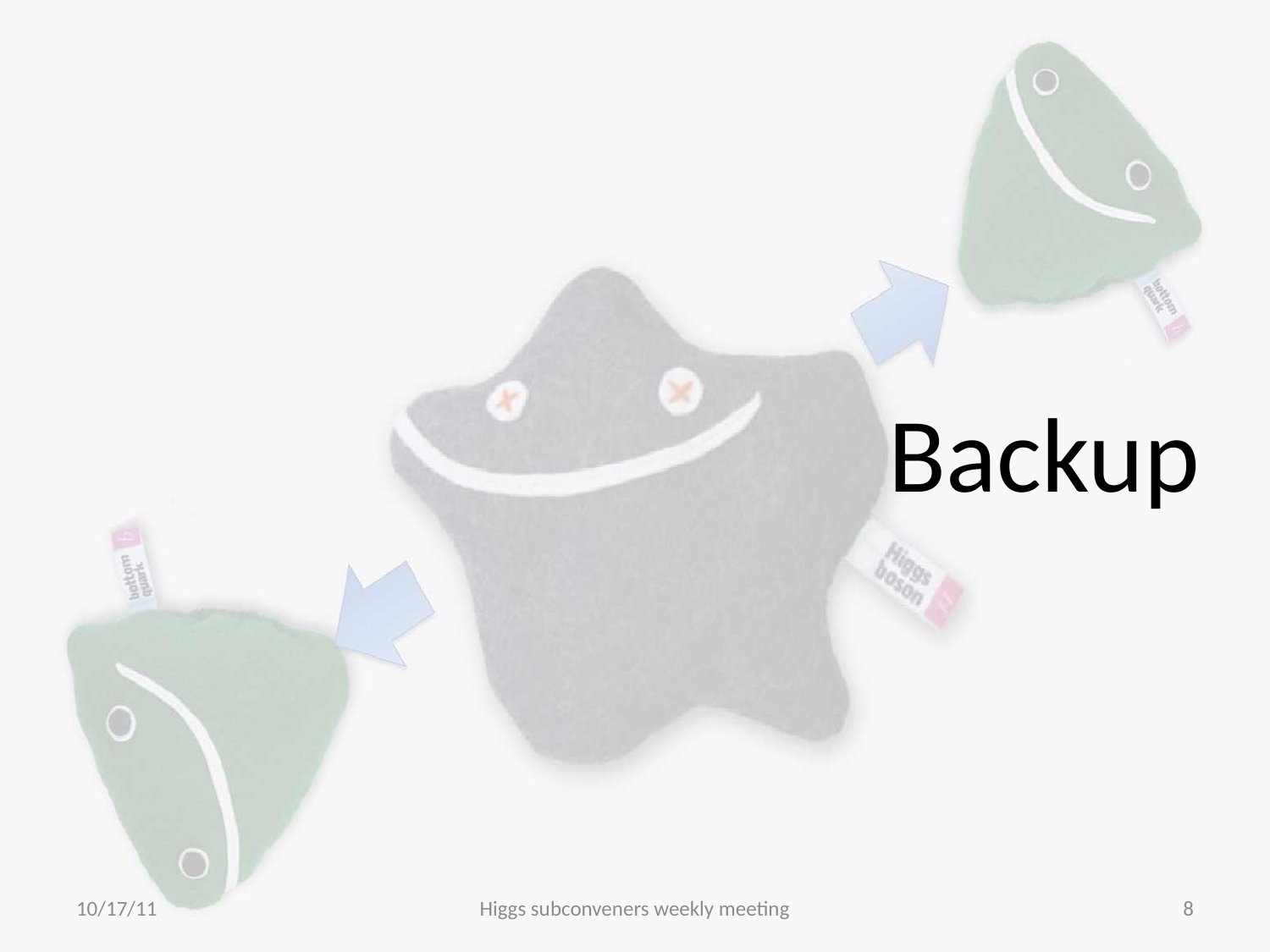

# Backup
10/17/11
Higgs subconveners weekly meeting
8